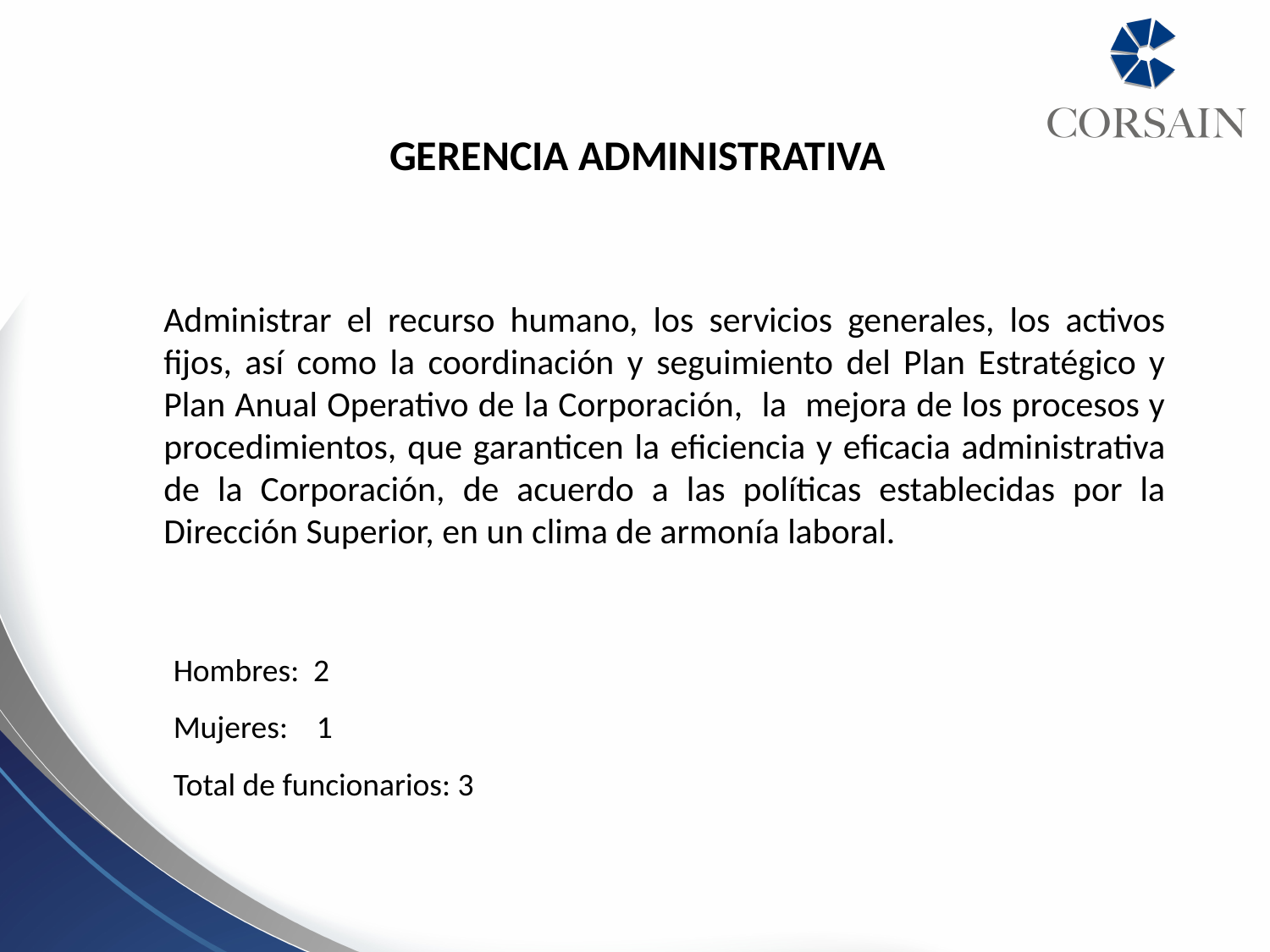

GERENCIA ADMINISTRATIVA
Administrar el recurso humano, los servicios generales, los activos fijos, así como la coordinación y seguimiento del Plan Estratégico y Plan Anual Operativo de la Corporación,  la  mejora de los procesos y procedimientos, que garanticen la eficiencia y eficacia administrativa de la Corporación, de acuerdo a las políticas establecidas por la Dirección Superior, en un clima de armonía laboral.
Hombres:  2
Mujeres:    1
	     Total de funcionarios: 3